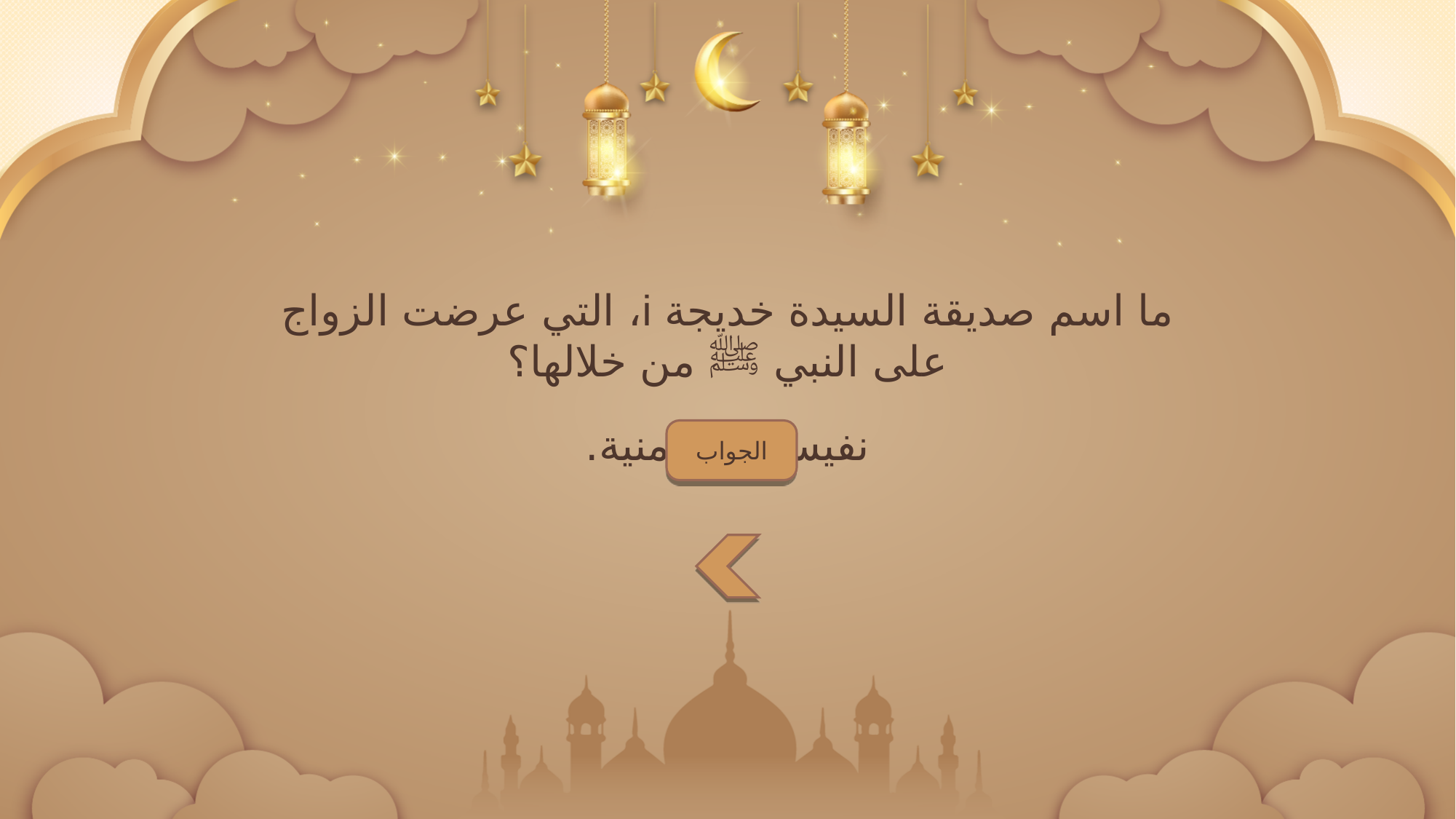

ما اسم صديقة السيدة خديجة i، التي عرضت الزواج على النبي ﷺ من خلالها؟
نفيسة بنت منية.
الجواب